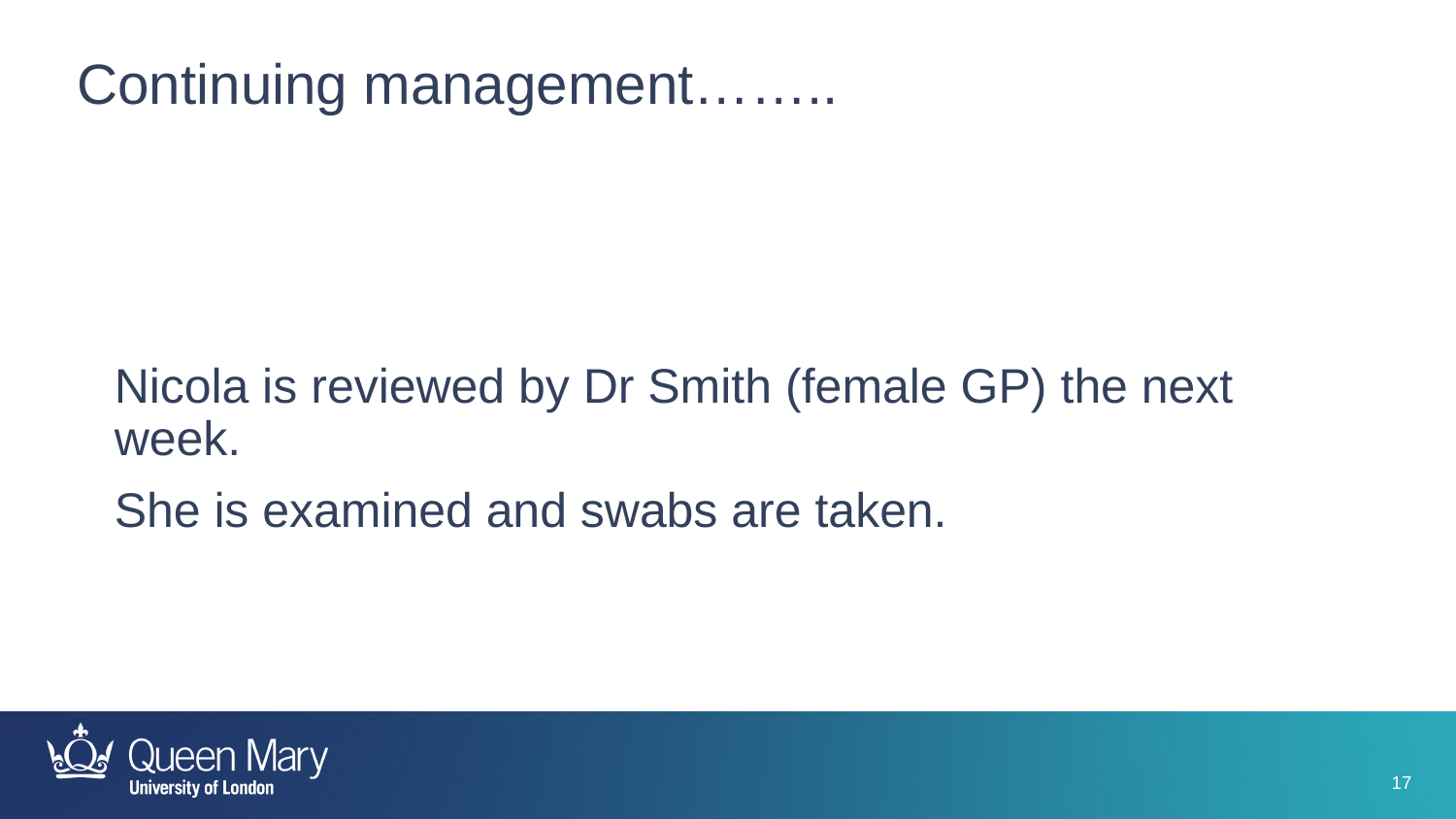

# Continuing management……..
Nicola is reviewed by Dr Smith (female GP) the next week.
She is examined and swabs are taken.